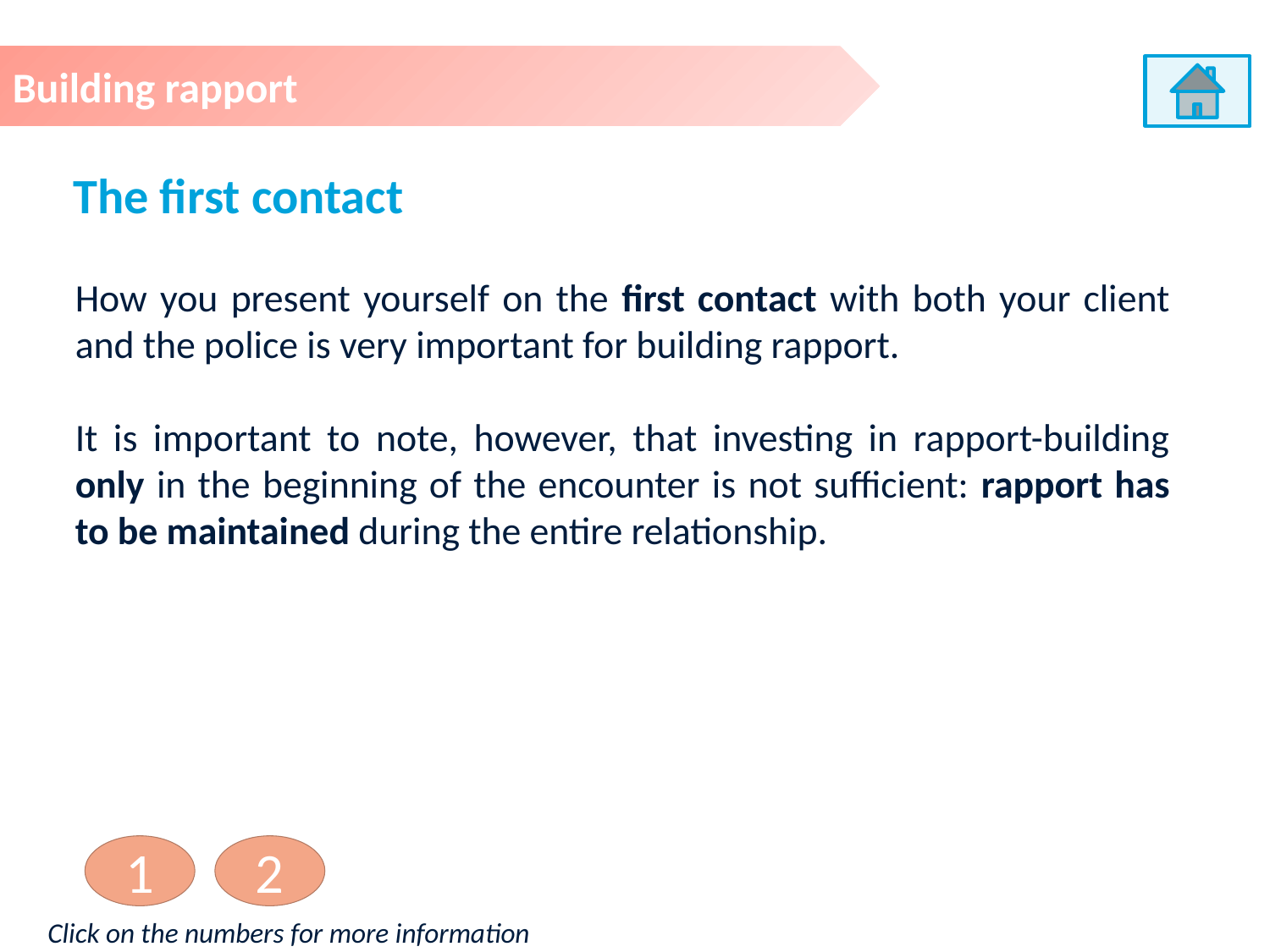

Building rapport

The first contact
How you present yourself on the first contact with both your client and the police is very important for building rapport.

It is important to note, however, that investing in rapport-building only in the beginning of the encounter is not sufficient: rapport has to be maintained during the entire relationship.

1
2
Click on the numbers for more information